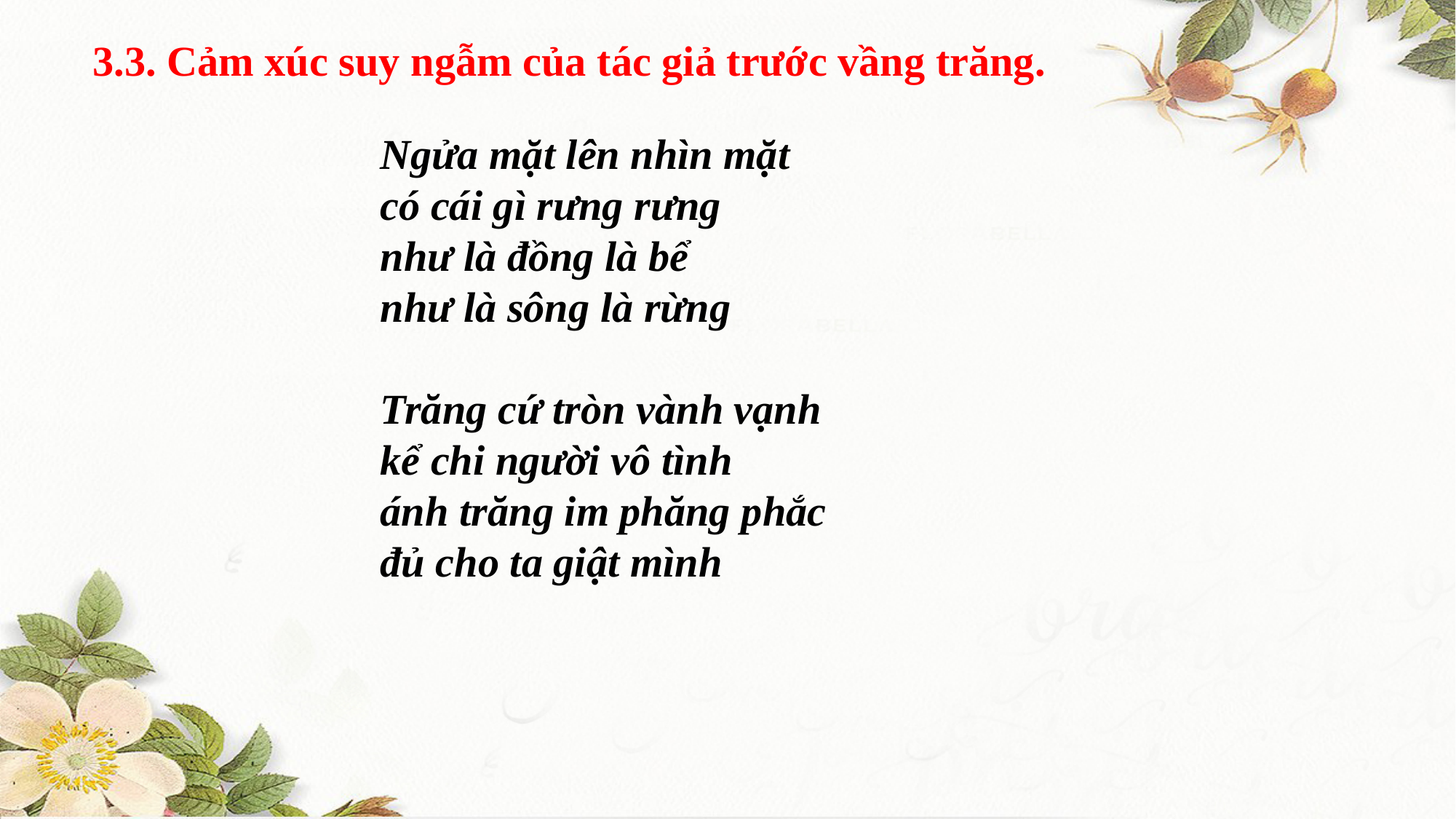

3.3. Cảm xúc suy ngẫm của tác giả trước vầng trăng.
Ngửa mặt lên nhìn mặt
có cái gì rưng rưng
như là đồng là bể
như là sông là rừng
Trăng cứ tròn vành vạnh
kể chi người vô tình
ánh trăng im phăng phắc
đủ cho ta giật mình